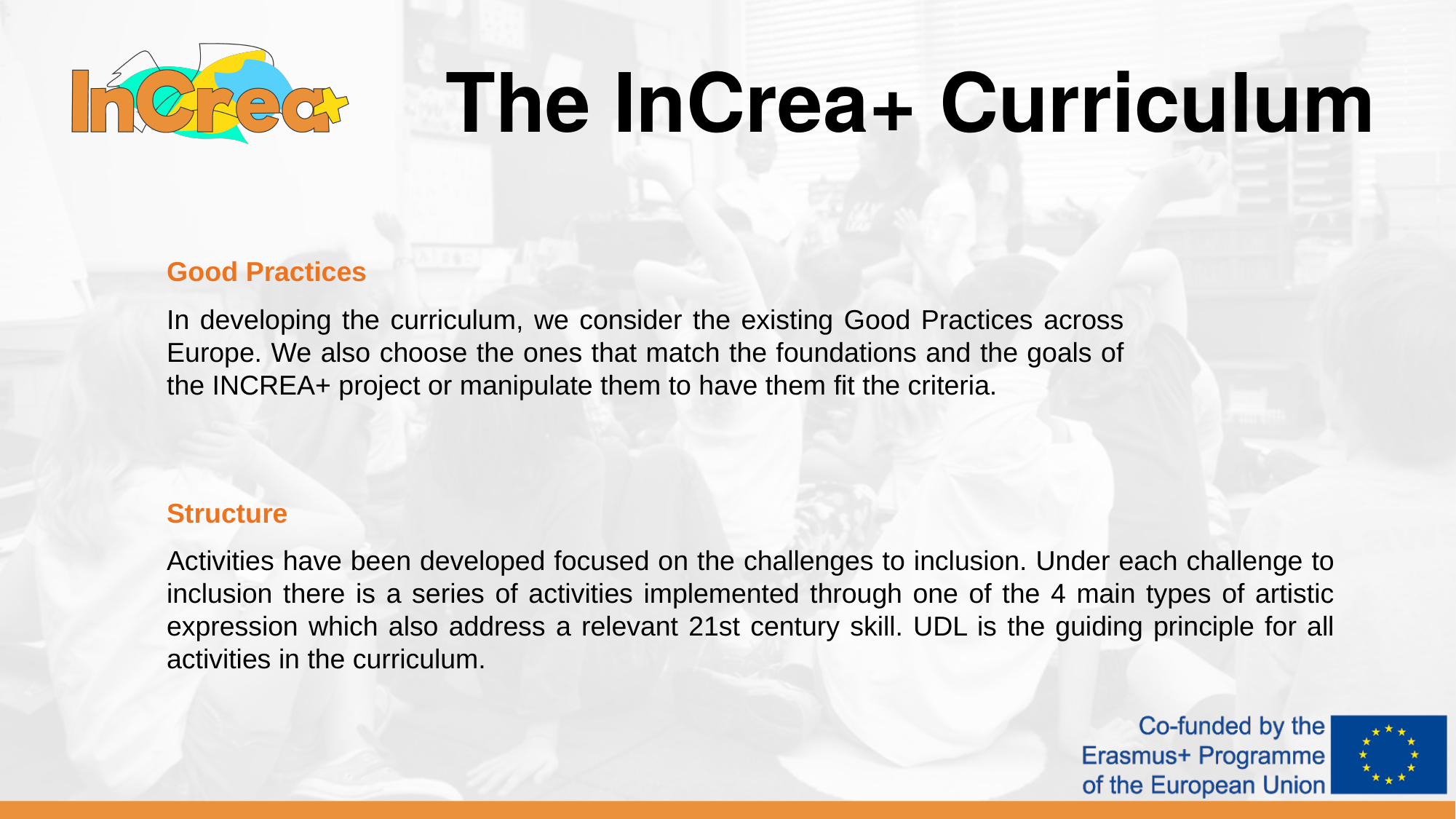

The InCrea+ Curriculum

Good Practices
In developing the curriculum, we consider the existing Good Practices across Europe. We also choose the ones that match the foundations and the goals of the INCREA+ project or manipulate them to have them fit the criteria.

Structure
Activities have been developed focused on the challenges to inclusion. Under each challenge to inclusion there is a series of activities implemented through one of the 4 main types of artistic expression which also address a relevant 21st century skill. UDL is the guiding principle for all activities in the curriculum.